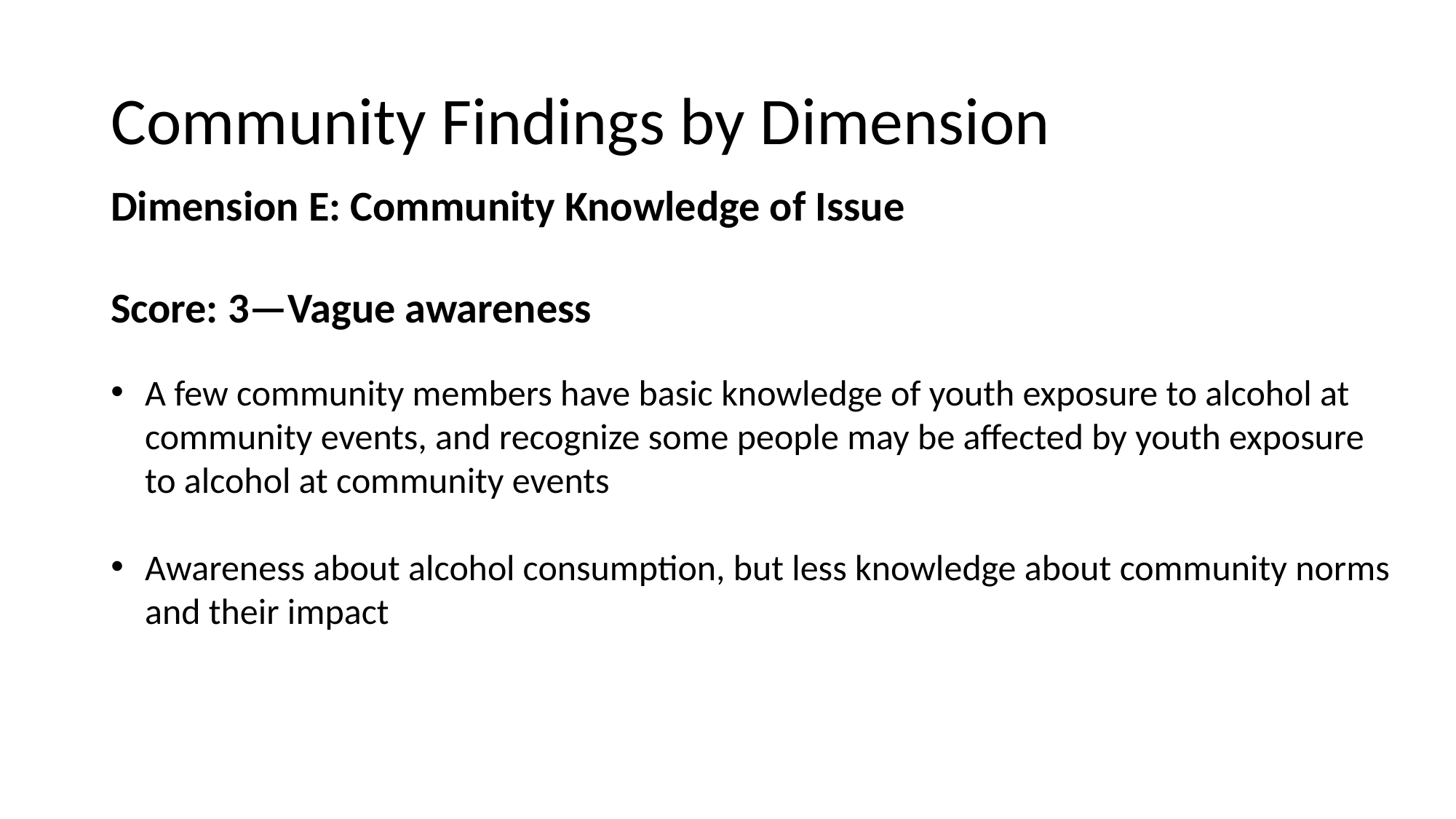

# Community Findings by Dimension
Dimension E: Community Knowledge of Issue

Score: 3—Vague awareness

A few community members have basic knowledge of youth exposure to alcohol at community events, and recognize some people may be affected by youth exposure to alcohol at community events

Awareness about alcohol consumption, but less knowledge about community norms and their impact